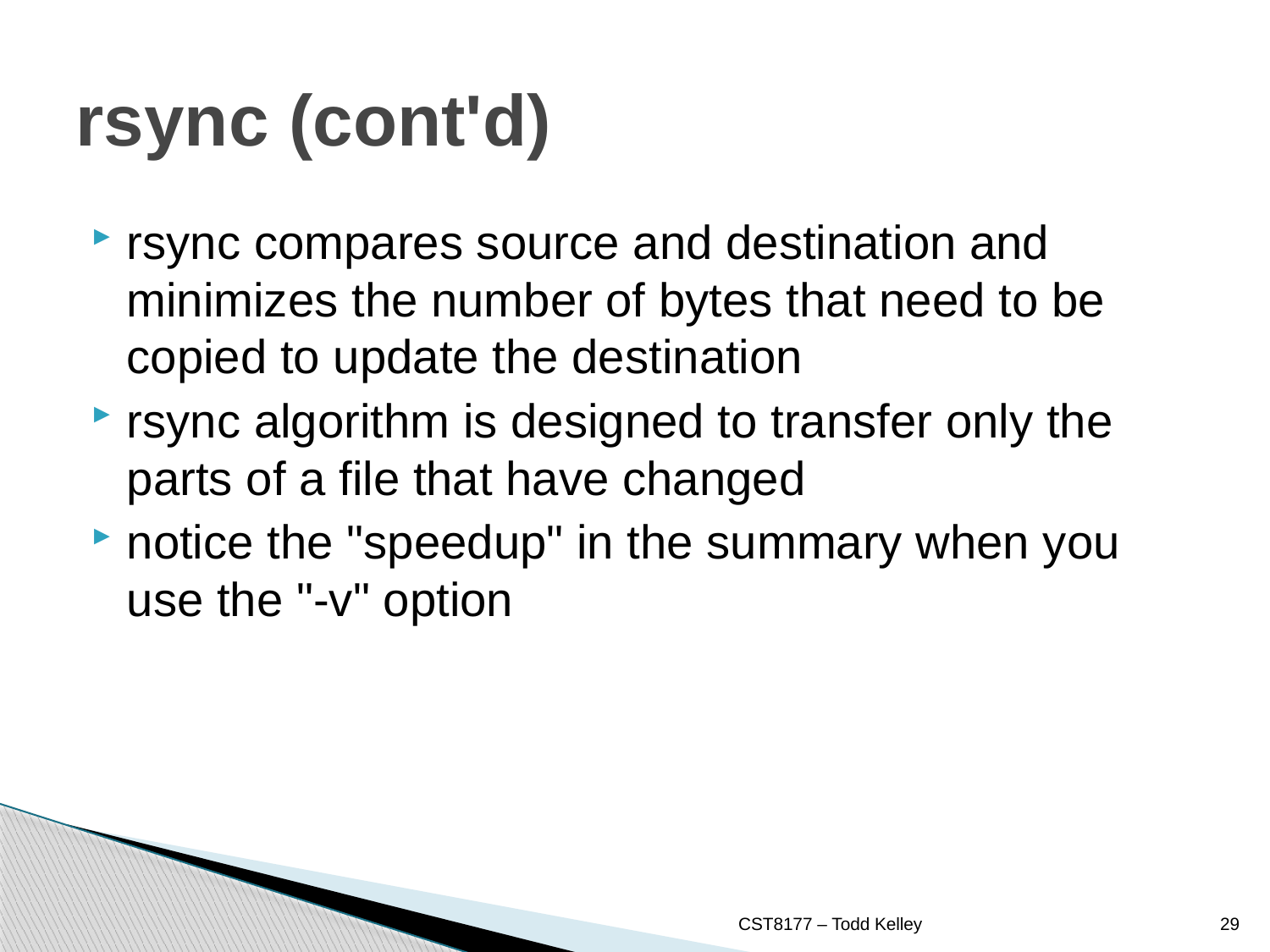

# rsync (cont'd)
rsync compares source and destination and minimizes the number of bytes that need to be copied to update the destination
rsync algorithm is designed to transfer only the parts of a file that have changed
notice the "speedup" in the summary when you use the "-v" option
CST8177 – Todd Kelley
29